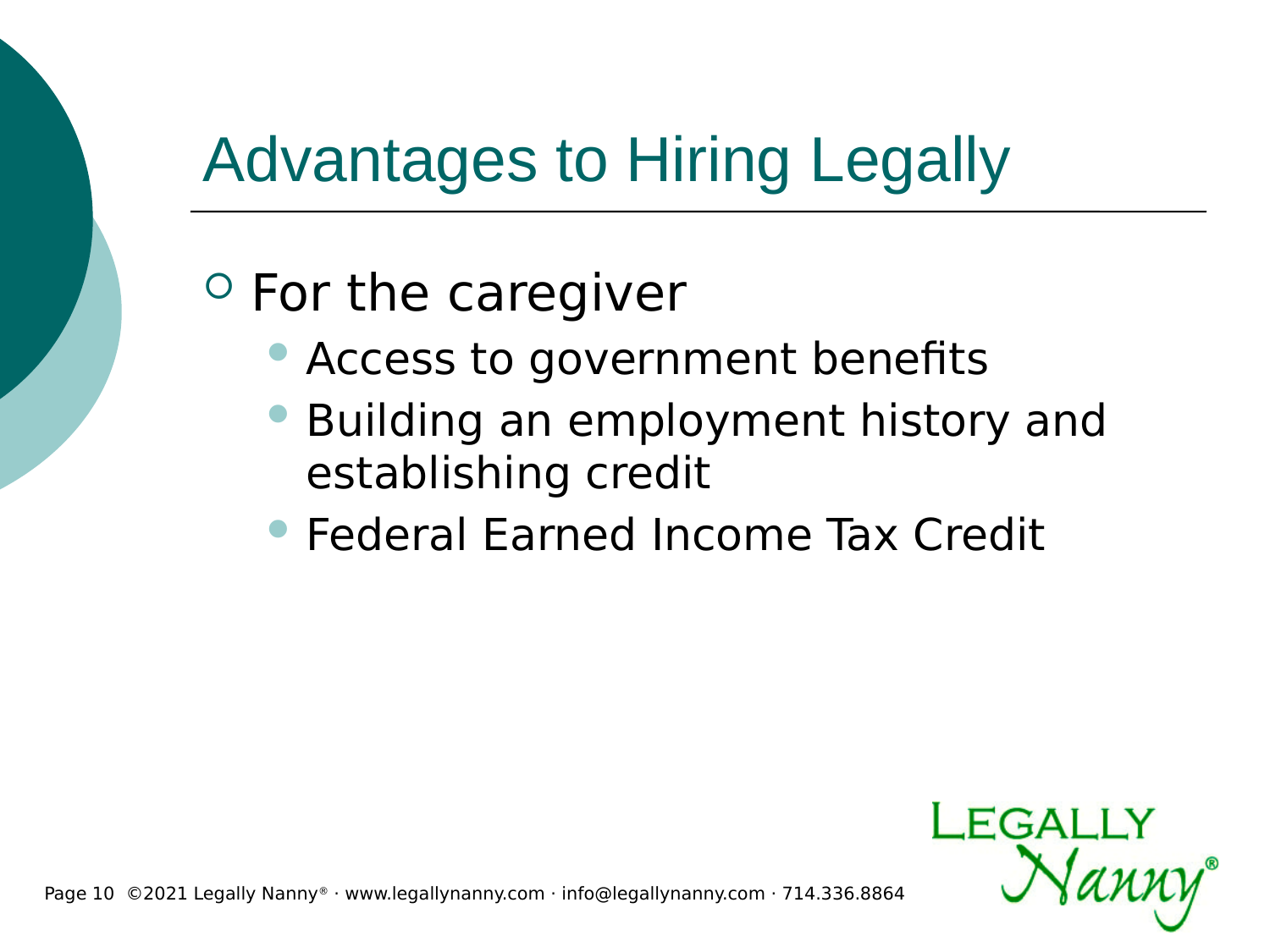

# Advantages to Hiring Legally
For the caregiver
Access to government benefits
Building an employment history and establishing credit
Federal Earned Income Tax Credit